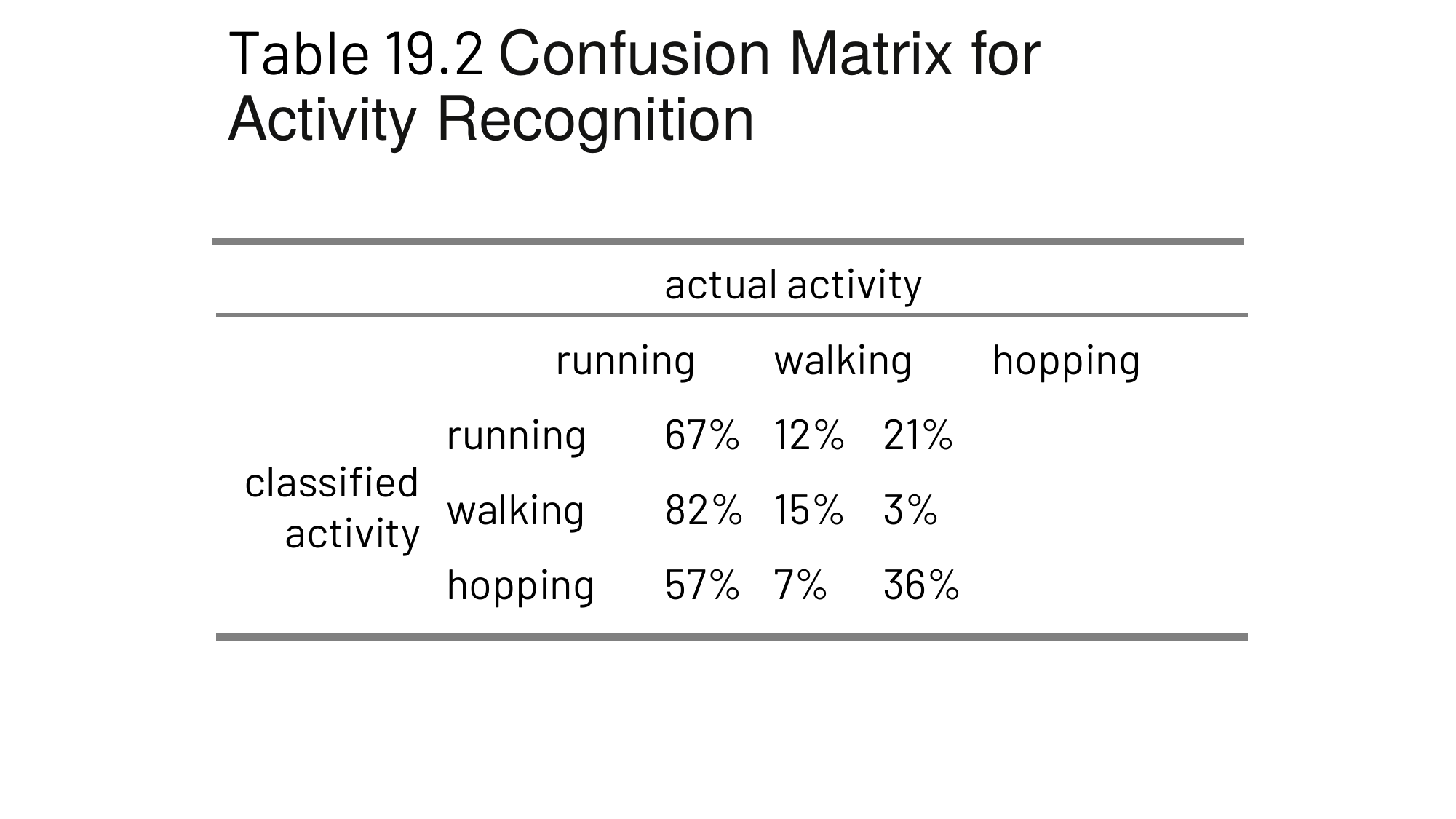

# Table 19.2 Confusion Matrix for Activity Recognition
				actual activity
			running 	walking 	hopping
		running 	67% 	12% 	21%
		walking 	82% 	15% 	3%
		hopping 	57% 	7% 	36%
classified
activity